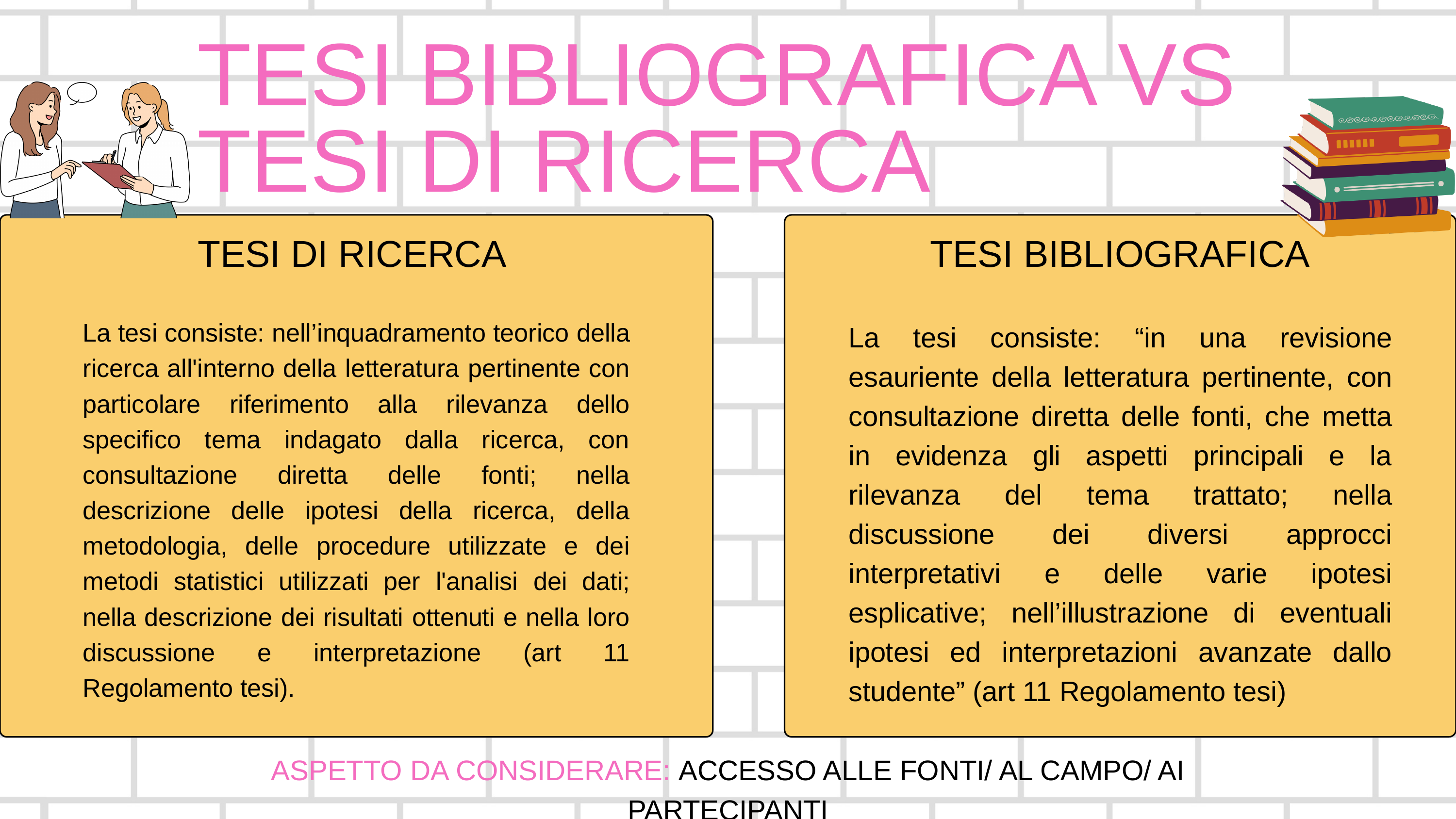

TESI BIBLIOGRAFICA VS
        TESI DI RICERCA

TESI DI RICERCA

La tesi consiste: nell’inquadramento teorico della ricerca all'interno della letteratura pertinente con particolare riferimento alla rilevanza dello specifico tema indagato dalla ricerca, con consultazione diretta delle fonti; nella descrizione delle ipotesi della ricerca, della metodologia, delle procedure utilizzate e dei metodi statistici utilizzati per l'analisi dei dati; nella descrizione dei risultati ottenuti e nella loro discussione e interpretazione (art 11 Regolamento tesi).
TESI BIBLIOGRAFICA

La tesi consiste: “in una revisione esauriente della letteratura pertinente, con consultazione diretta delle fonti, che metta in evidenza gli aspetti principali e la rilevanza del tema trattato; nella discussione dei diversi approcci interpretativi e delle varie ipotesi esplicative; nell’illustrazione di eventuali ipotesi ed interpretazioni avanzate dallo studente” (art 11 Regolamento tesi)
ASPETTO DA CONSIDERARE: ACCESSO ALLE FONTI/ AL CAMPO/ AI PARTECIPANTI